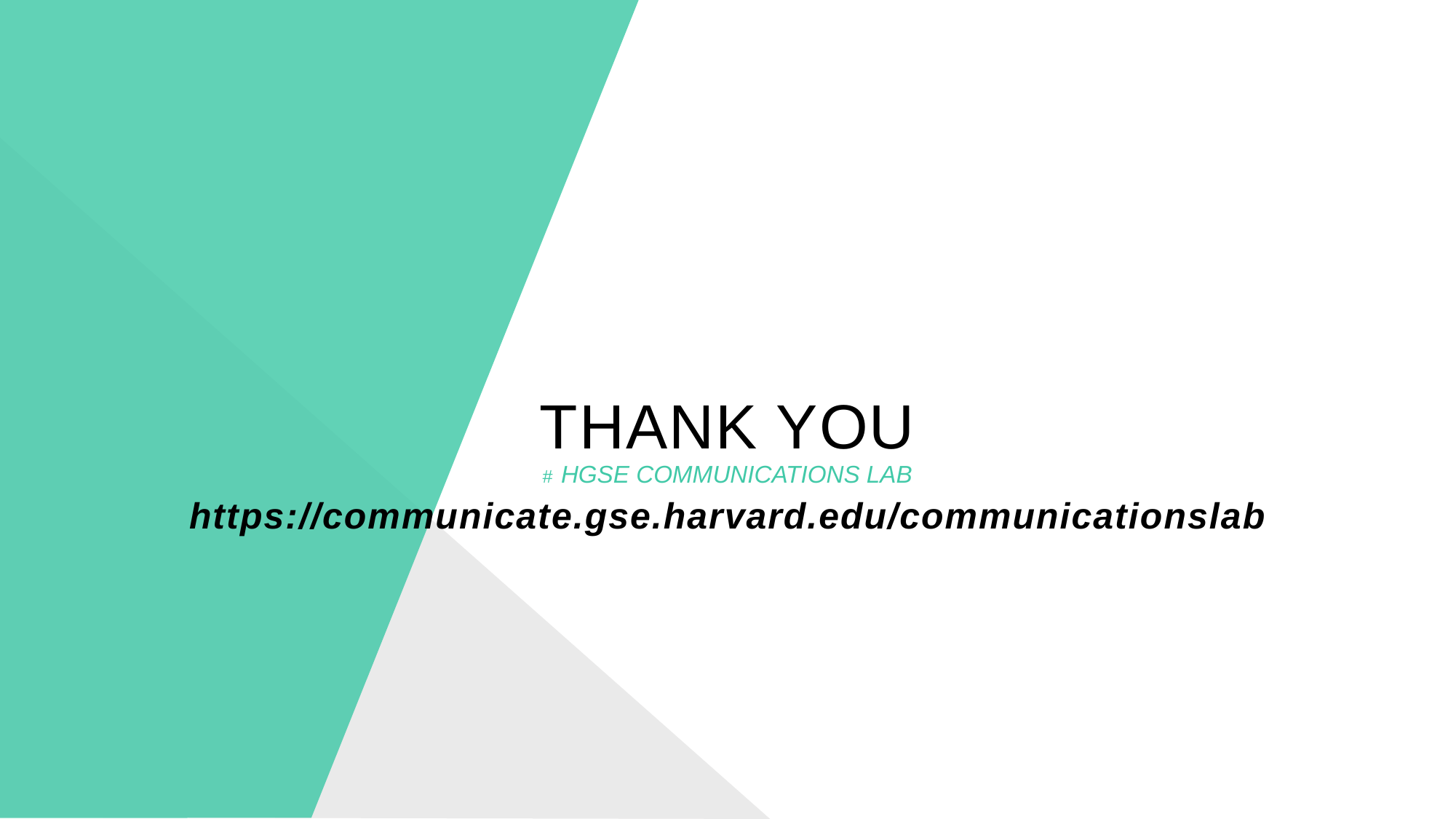

THANK YOU
# HGSE COMMUNICATIONS LAB
https://communicate.gse.harvard.edu/communicationslab